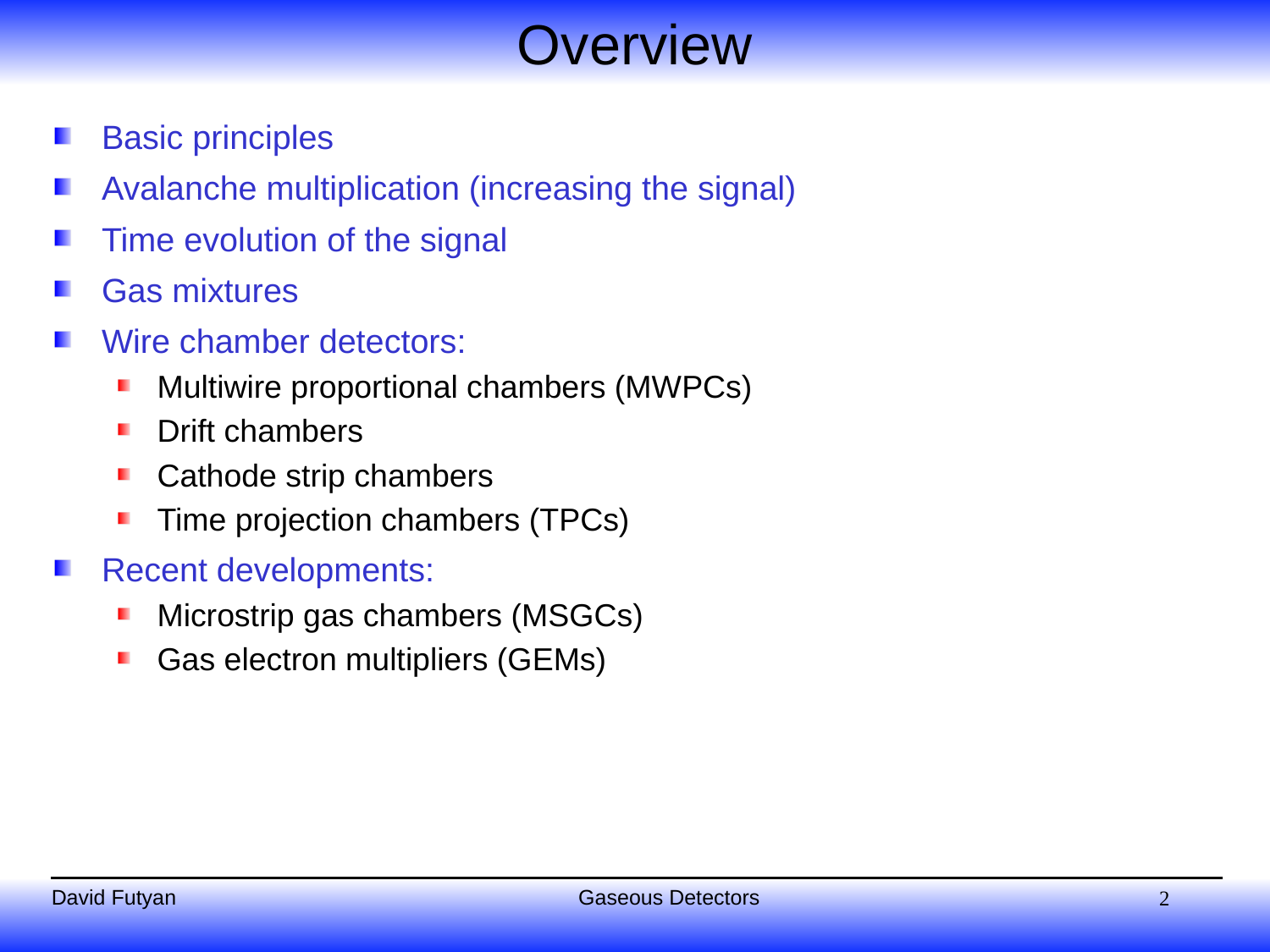

# Overview
Basic principles
Avalanche multiplication (increasing the signal)
Time evolution of the signal
Gas mixtures
Wire chamber detectors:
Multiwire proportional chambers (MWPCs)
Drift chambers
Cathode strip chambers
Time projection chambers (TPCs)
Recent developments:
Microstrip gas chambers (MSGCs)
Gas electron multipliers (GEMs)

2